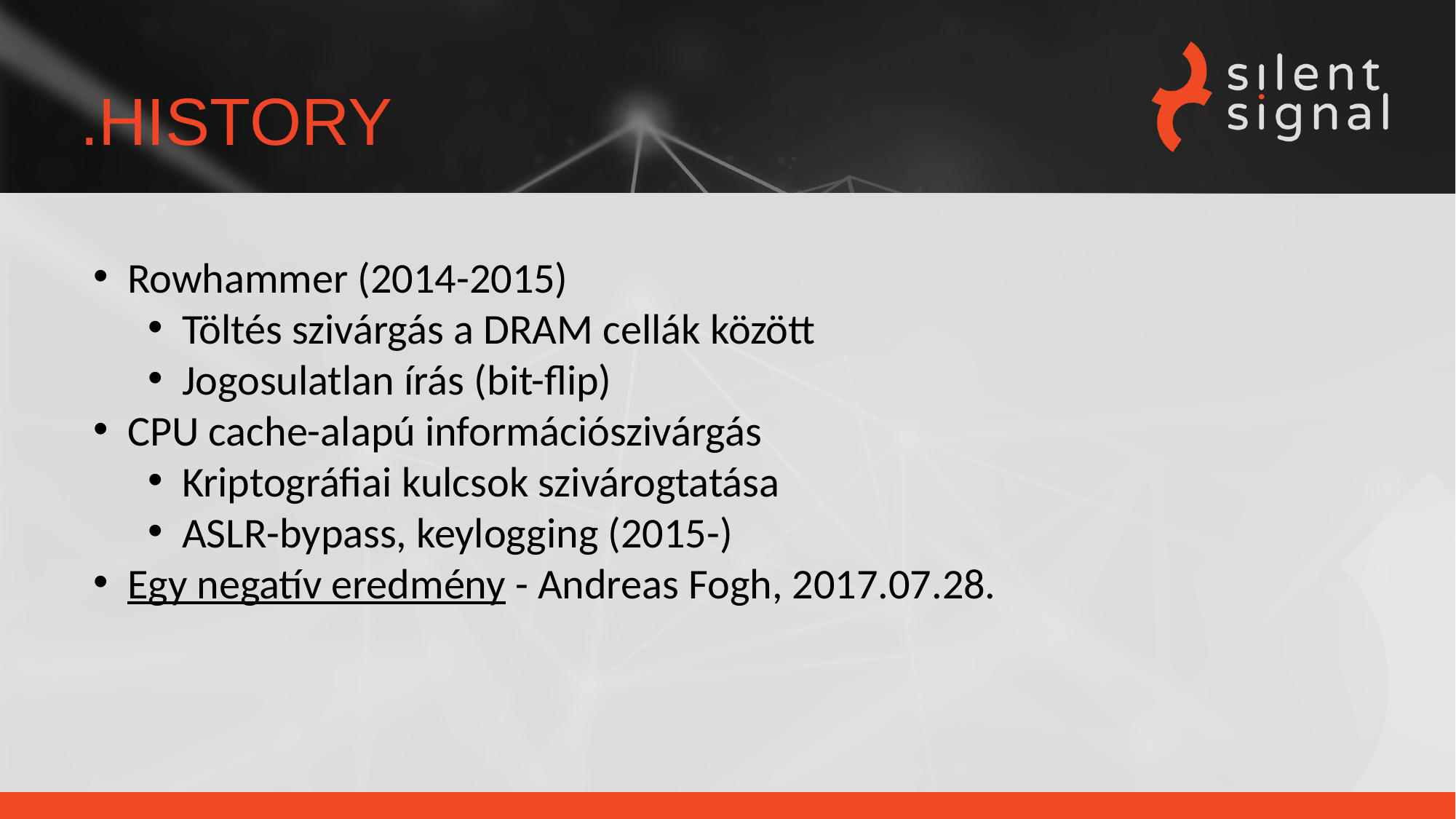

# .HISTORY
Rowhammer (2014-2015)
Töltés szivárgás a DRAM cellák között
Jogosulatlan írás (bit-flip)
CPU cache-alapú információszivárgás
Kriptográfiai kulcsok szivárogtatása
ASLR-bypass, keylogging (2015-)
Egy negatív eredmény - Andreas Fogh, 2017.07.28.